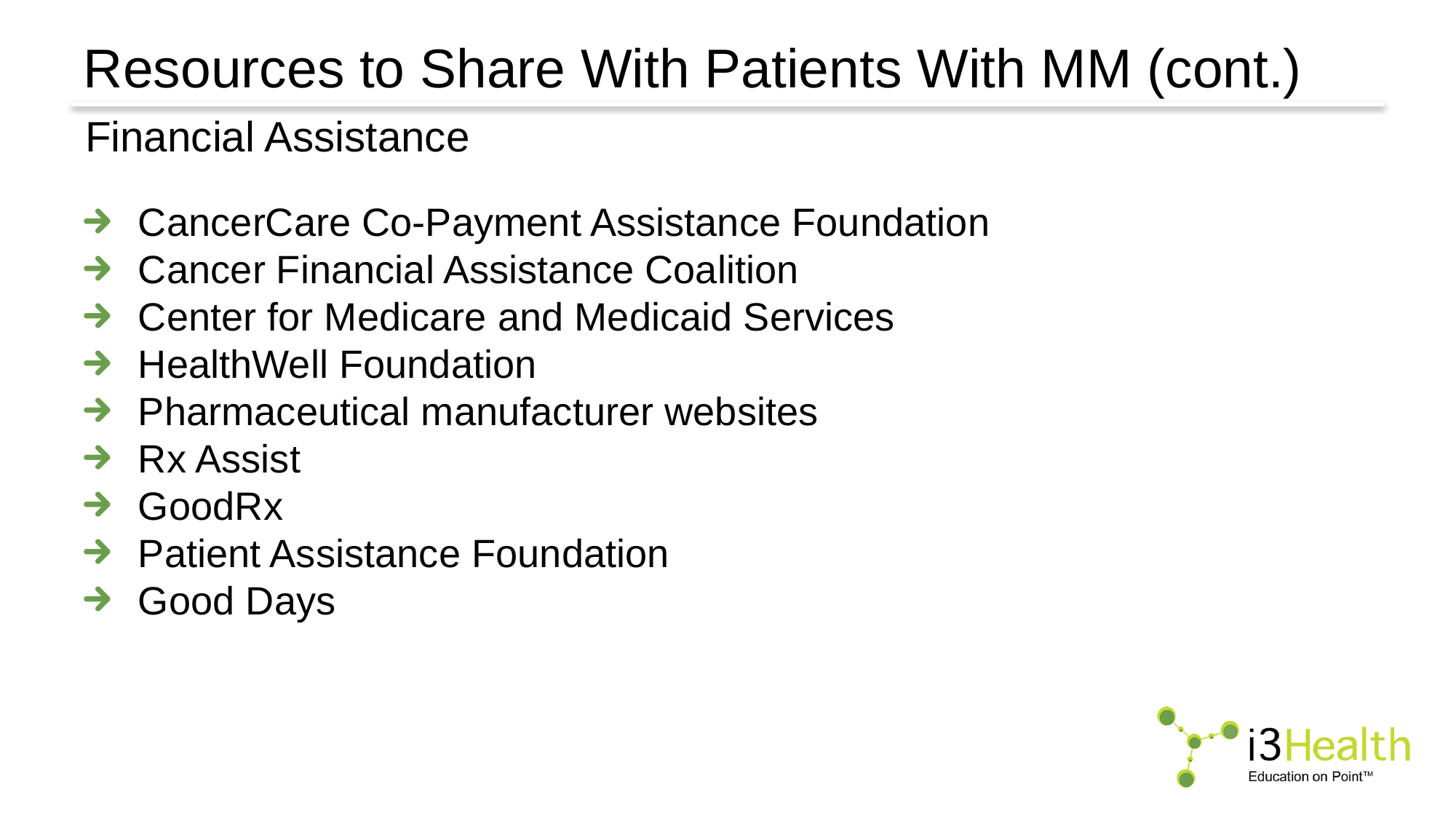

# Resources to Share With Patients With MM (cont.)
Financial Assistance
CancerCare Co-Payment Assistance Foundation
Cancer Financial Assistance Coalition
Center for Medicare and Medicaid Services
HealthWell Foundation
Pharmaceutical manufacturer websites
Rx Assist
GoodRx
Patient Assistance Foundation
Good Days